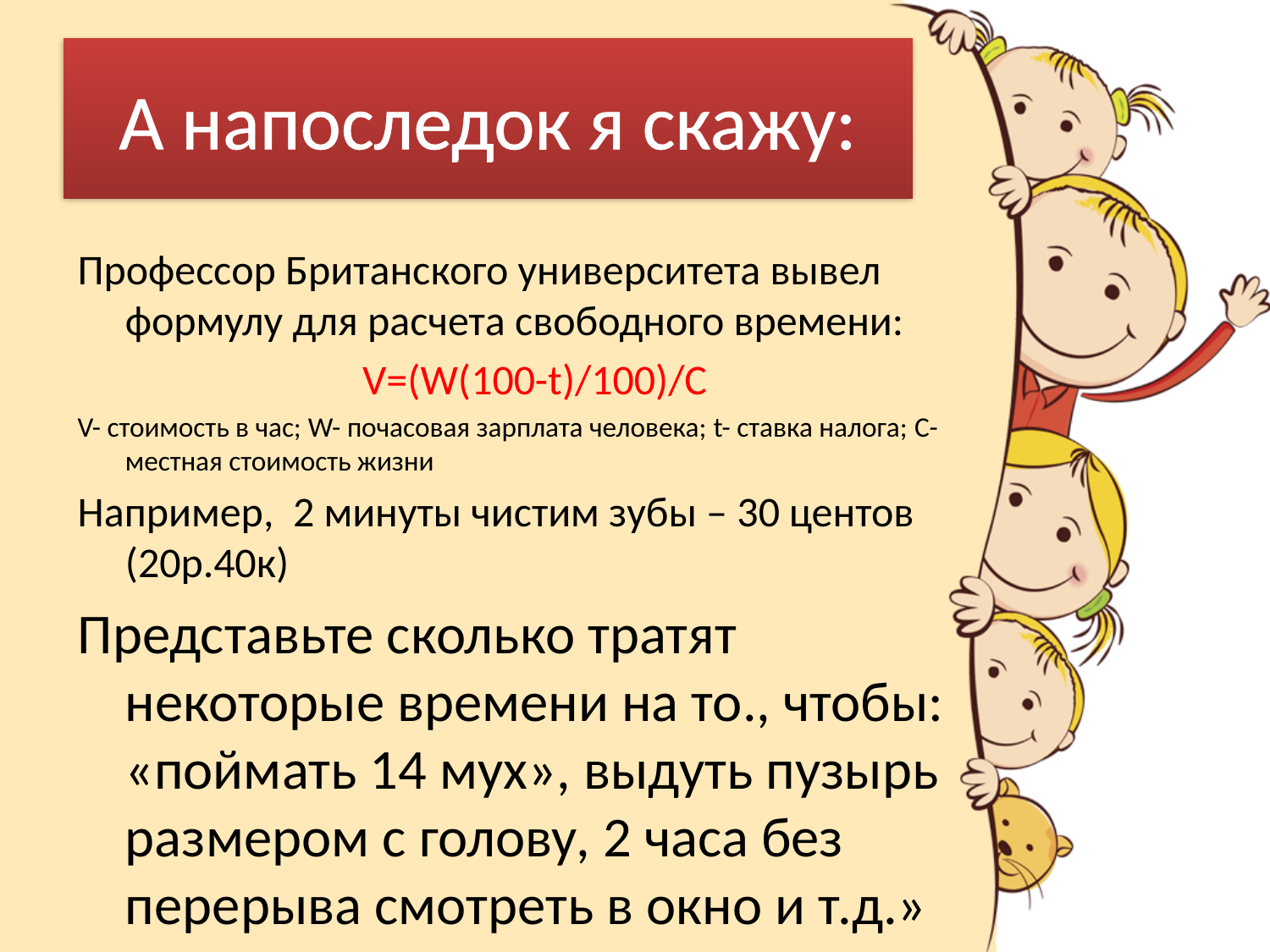

# А напоследок я скажу:
Профессор Британского университета вывел формулу для расчета свободного времени:
V=(W(100-t)/100)/C
V- стоимость в час; W- почасовая зарплата человека; t- ставка налога; C- местная стоимость жизни
Например,  2 минуты чистим зубы – 30 центов (20р.40к)
Представьте сколько тратят некоторые времени на то., чтобы: «поймать 14 мух», выдуть пузырь размером с голову, 2 часа без перерыва смотреть в окно и т.д.»